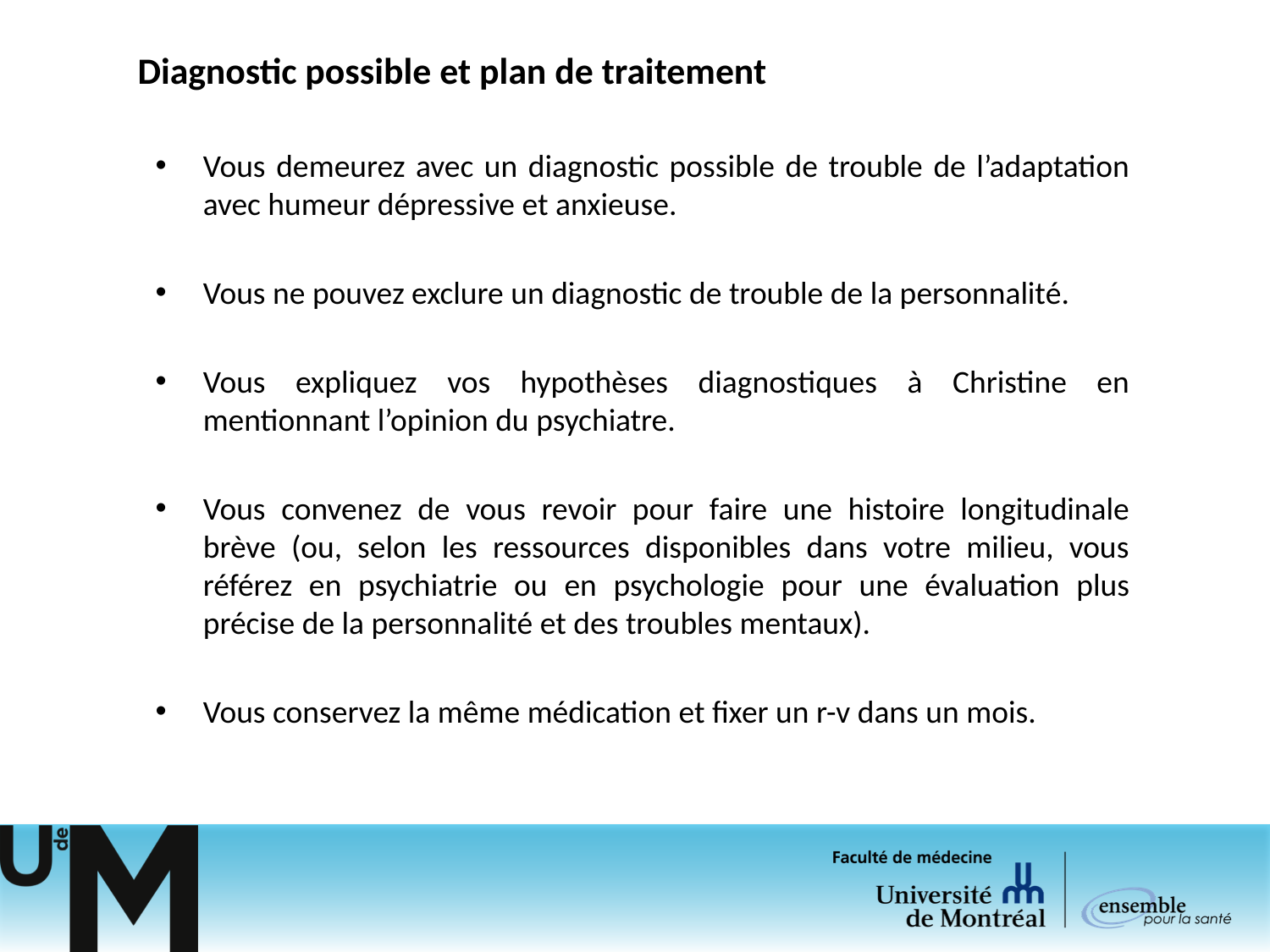

# Diagnostic possible et plan de traitement
Vous demeurez avec un diagnostic possible de trouble de l’adaptation avec humeur dépressive et anxieuse.

Vous ne pouvez exclure un diagnostic de trouble de la personnalité.

Vous expliquez vos hypothèses diagnostiques à Christine en mentionnant l’opinion du psychiatre.

Vous convenez de vous revoir pour faire une histoire longitudinale brève (ou, selon les ressources disponibles dans votre milieu, vous référez en psychiatrie ou en psychologie pour une évaluation plus précise de la personnalité et des troubles mentaux).

Vous conservez la même médication et fixer un r-v dans un mois.